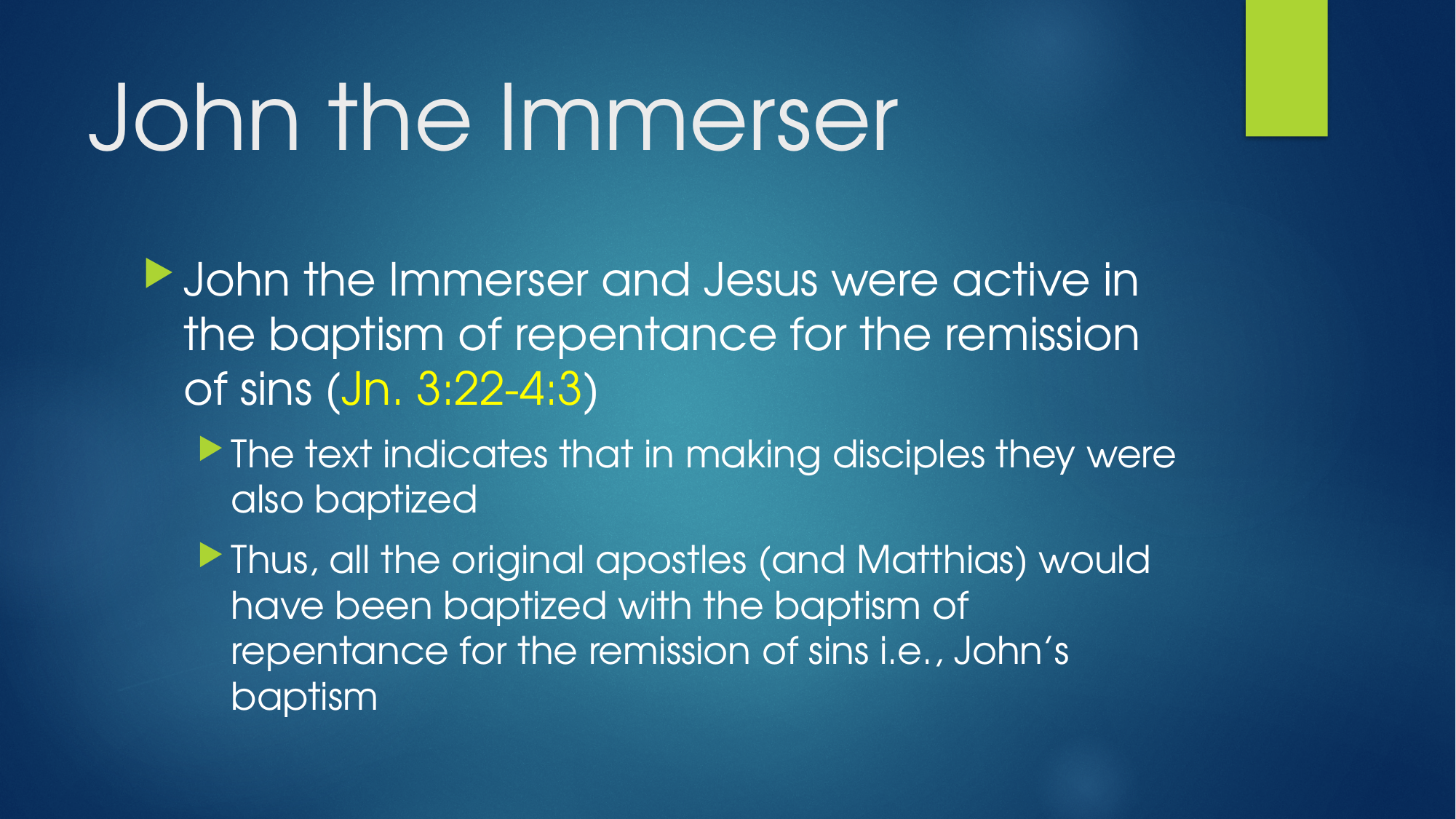

# John the Immerser
John the Immerser and Jesus were active in the baptism of repentance for the remission of sins (Jn. 3:22-4:3)
The text indicates that in making disciples they were also baptized
Thus, all the original apostles (and Matthias) would have been baptized with the baptism of repentance for the remission of sins i.e., John’s baptism